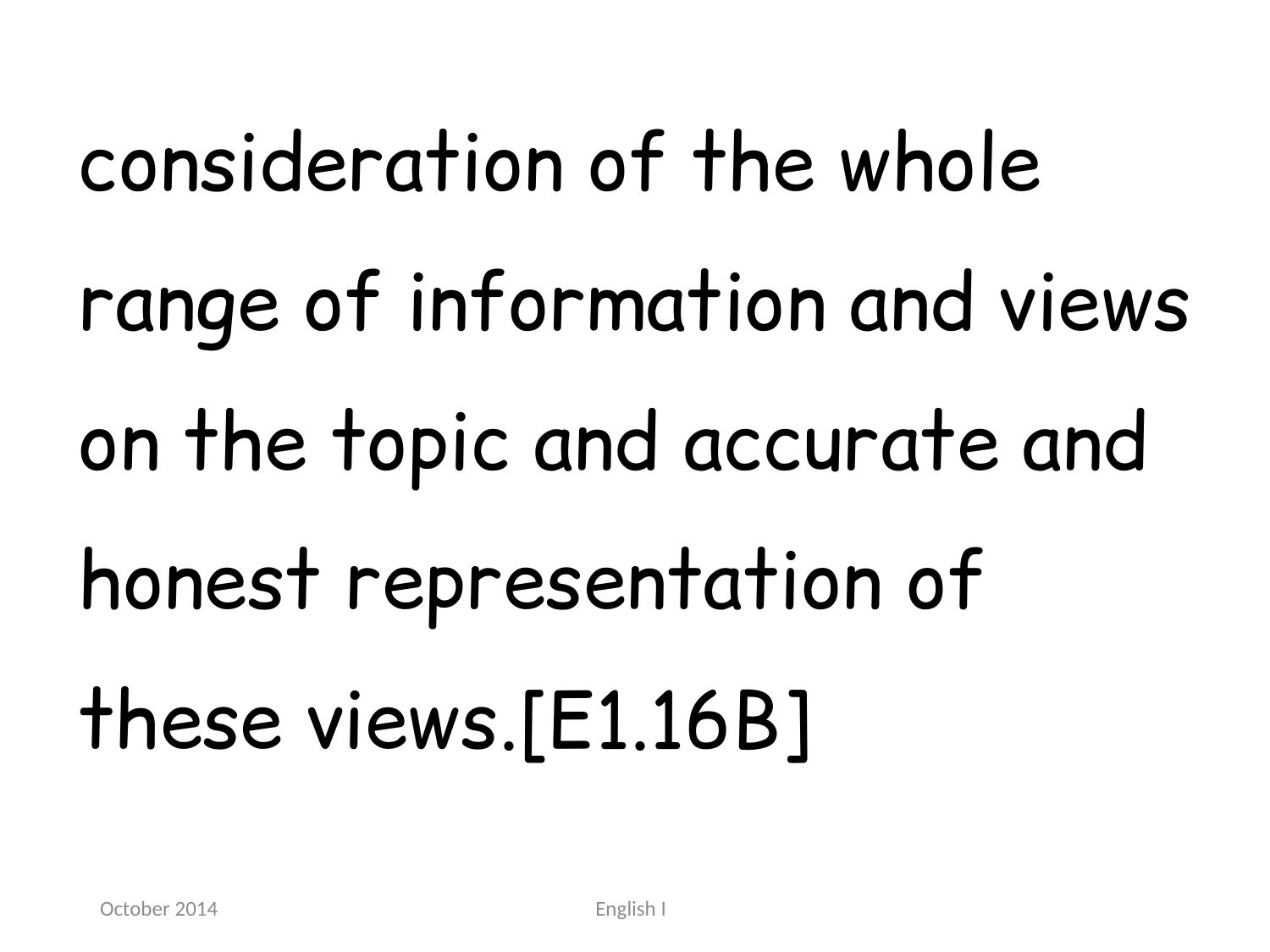

consideration of the whole range of information and views on the topic and accurate and honest representation of these views.[E1.16B]
October 2014
English I